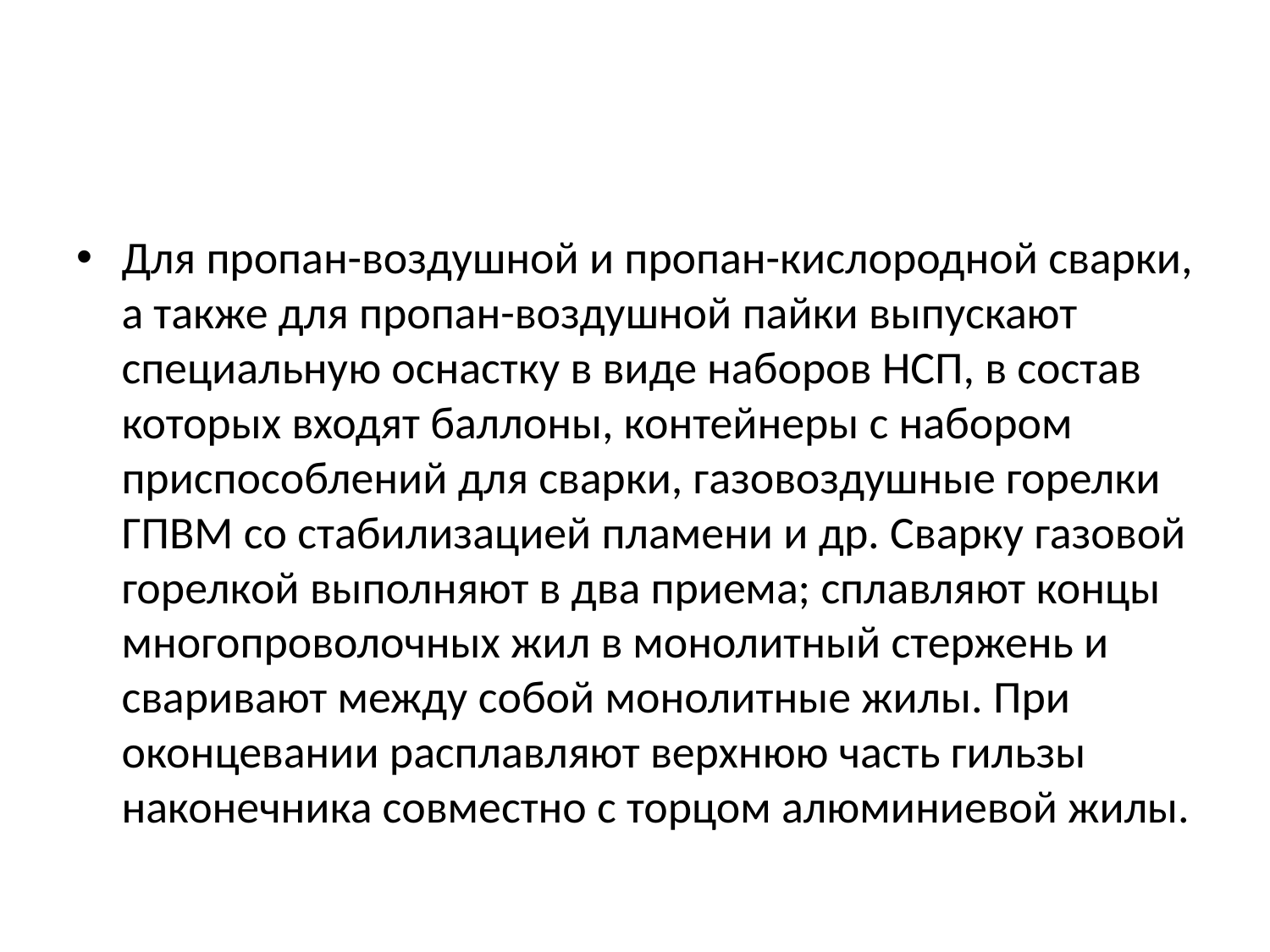

#
Для пропан-воздушной и пропан-кислородной сварки, а также для пропан-воздушной пайки выпускают специальную оснастку в виде наборов НСП, в состав которых входят баллоны, контейнеры с набором приспособлений для сварки, газовоздушные горелки ГПВМ со стабилизацией пламени и др. Сварку газовой горелкой выполняют в два приема; сплавляют концы многопроволочных жил в монолитный стержень и сваривают между собой монолитные жилы. При оконцевании расплавляют верхнюю часть гильзы наконечника совместно с торцом алюминиевой жилы.